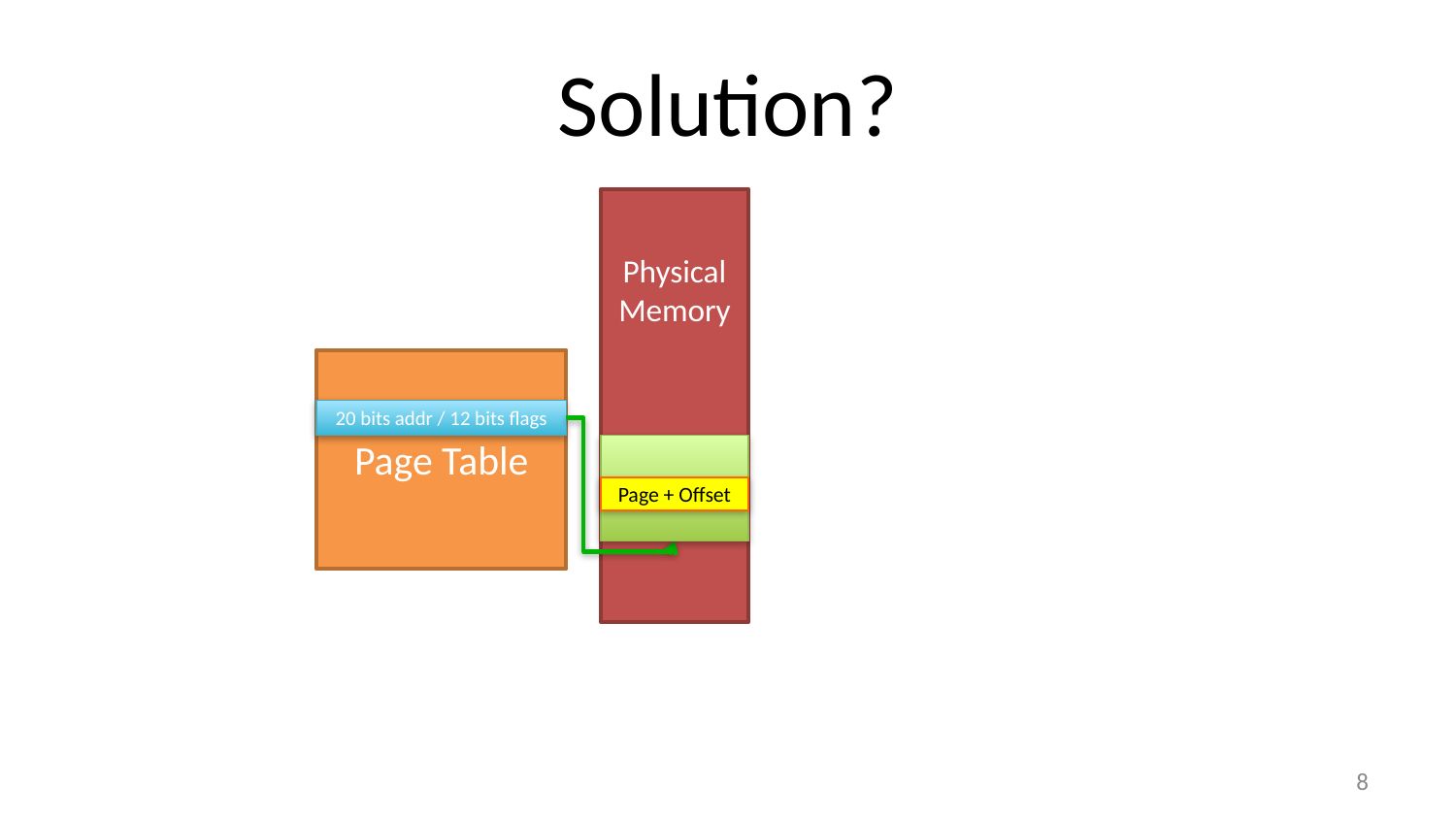

# Solution?
Physical Memory

Page Table
20 bits addr / 12 bits flags

Page + Offset
8